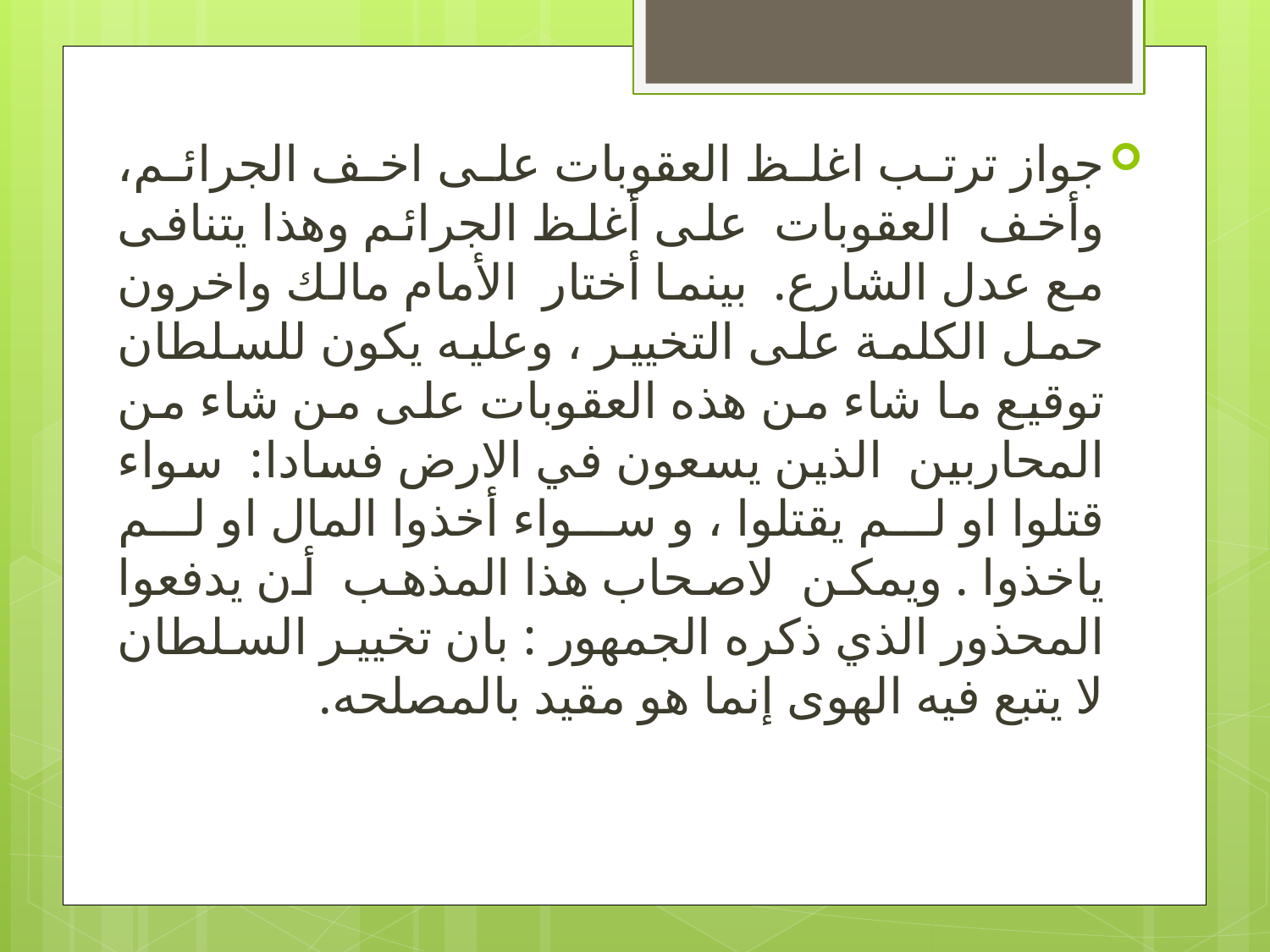

جواز ترتب اغلظ العقوبات على اخف الجرائم، وأخف  العقوبات  على أغلظ الجرائم وهذا يتنافى مع عدل الشارع.  بينما أختار  الأمام مالك واخرون حمل الكلمة على التخيير ، وعليه يكون للسلطان توقيع ما شاء من هذه العقوبات على من شاء من المحاربين  الذين يسعون في الارض فسادا:  سواء قتلوا او لم يقتلوا ، و سواء أخذوا المال او لم ياخذوا . ويمكن  لاصحاب هذا المذهب  أن يدفعوا المحذور الذي ذكره الجمهور : بان تخيير السلطان لا يتبع فيه الهوى إنما هو مقيد بالمصلحه.

#